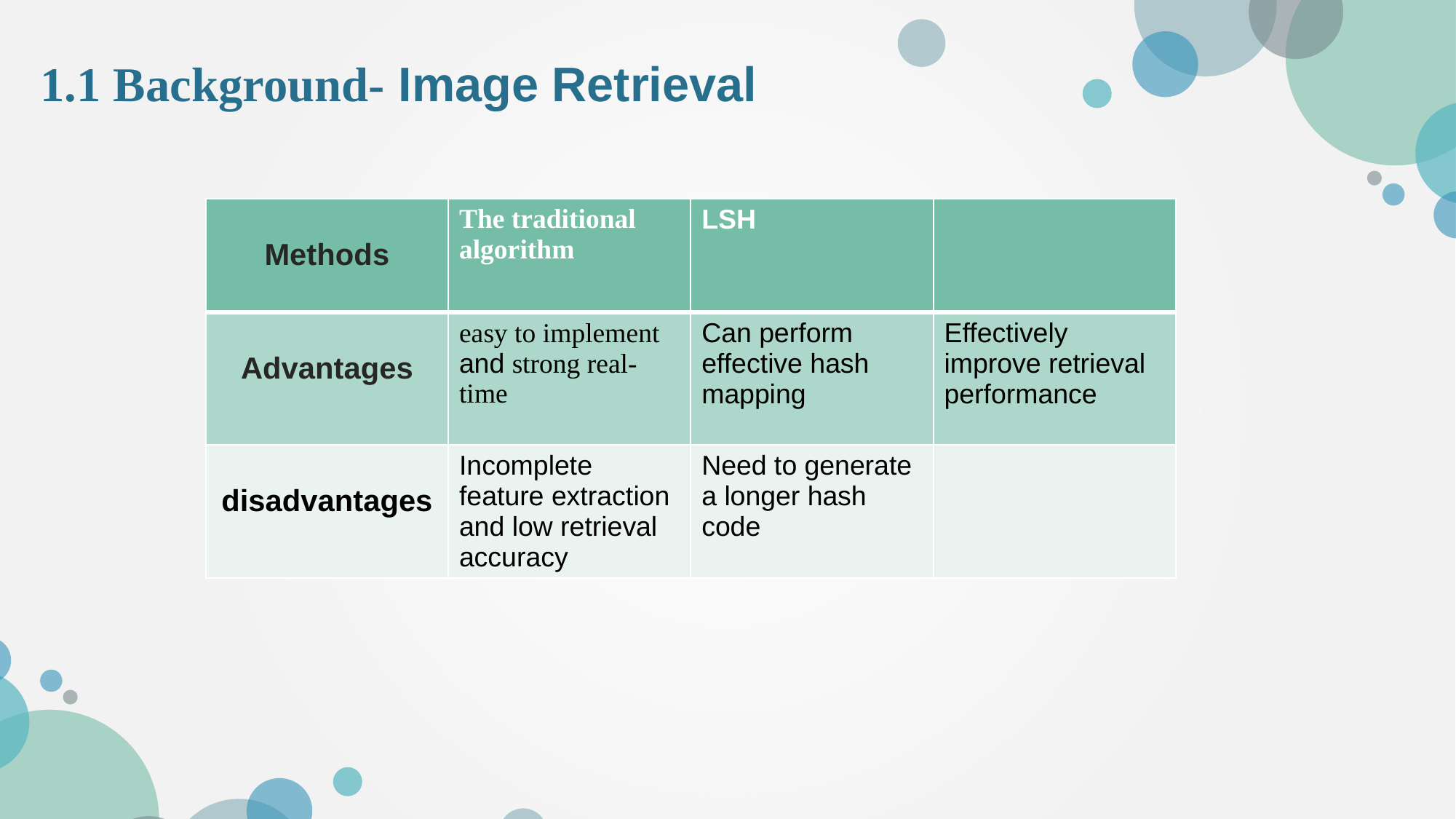

1.1 Background- Image Retrieval
| Methods | The traditional algorithm | LSH |  |
| --- | --- | --- | --- |
| Advantages | easy to implement and strong real-time | Can perform effective hash mapping | Effectively improve retrieval performance |
| disadvantages | Incomplete feature extraction and low retrieval accuracy | Need to generate a longer hash code |  |